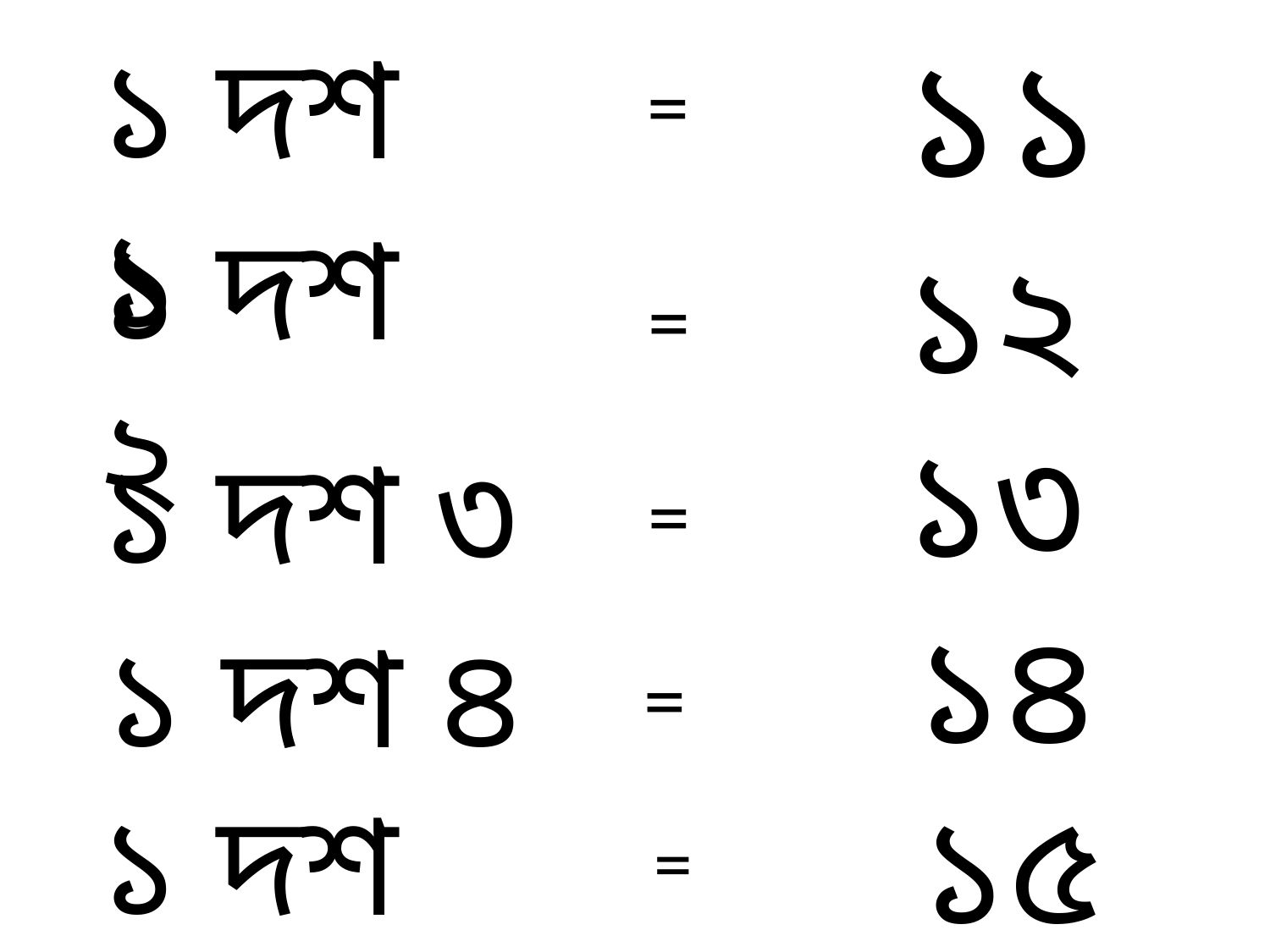

১১
১ দশ ১
=
১ দশ ২
১২
=
১৩
১ দশ ৩
=
১৪
১ দশ ৪
=
১৫
১ দশ ৫
=